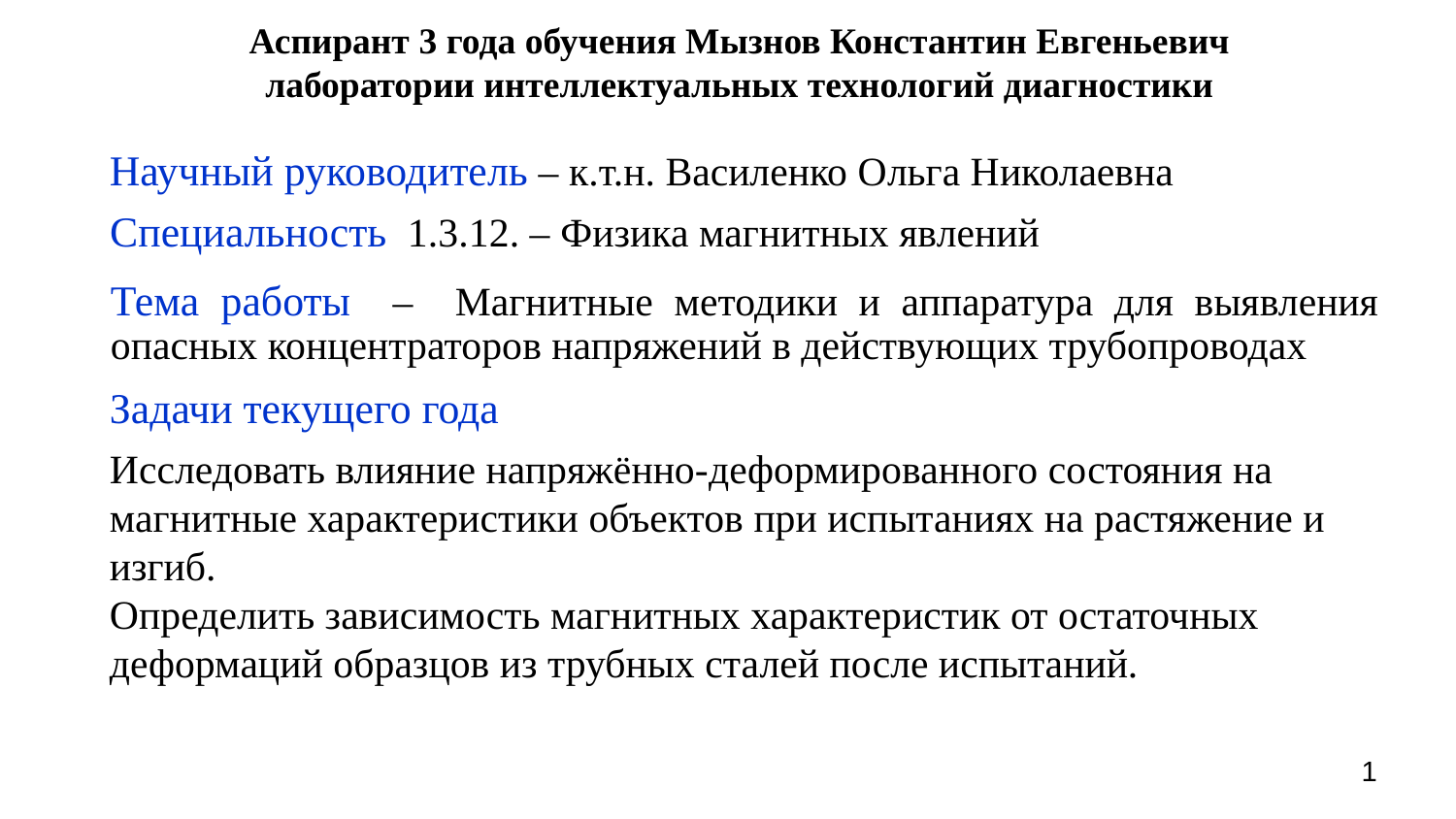

Аспирант 3 года обучения Мызнов Константин Евгеньевич
лаборатории интеллектуальных технологий диагностики
Научный руководитель – к.т.н. Василенко Ольга Николаевна
Специальность  1.3.12. – Физика магнитных явлений
Тема работы  –  Магнитные методики и аппаратура для выявления опасных концентраторов напряжений в действующих трубопроводах
Задачи текущего года
Исследовать влияние напряжённо-деформированного состояния на магнитные характеристики объектов при испытаниях на растяжение и изгиб.
Определить зависимость магнитных характеристик от остаточных деформаций образцов из трубных сталей после испытаний.
1